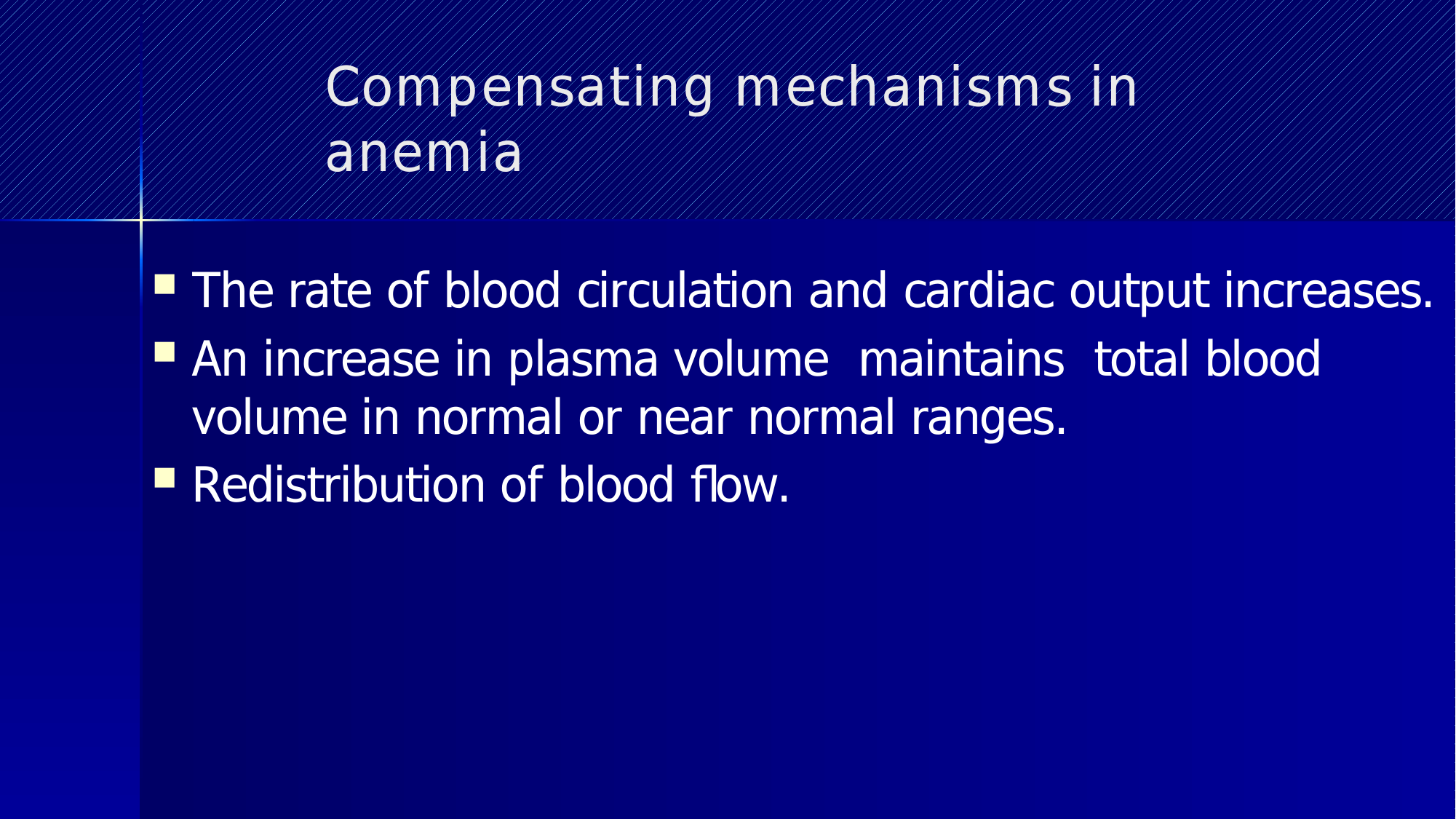

Compensating mechanisms in anemia

The rate of blood circulation and cardiac output increases.
An increase in plasma volume  maintains  total blood volume in normal or near normal ranges.
Redistribution of blood flow.